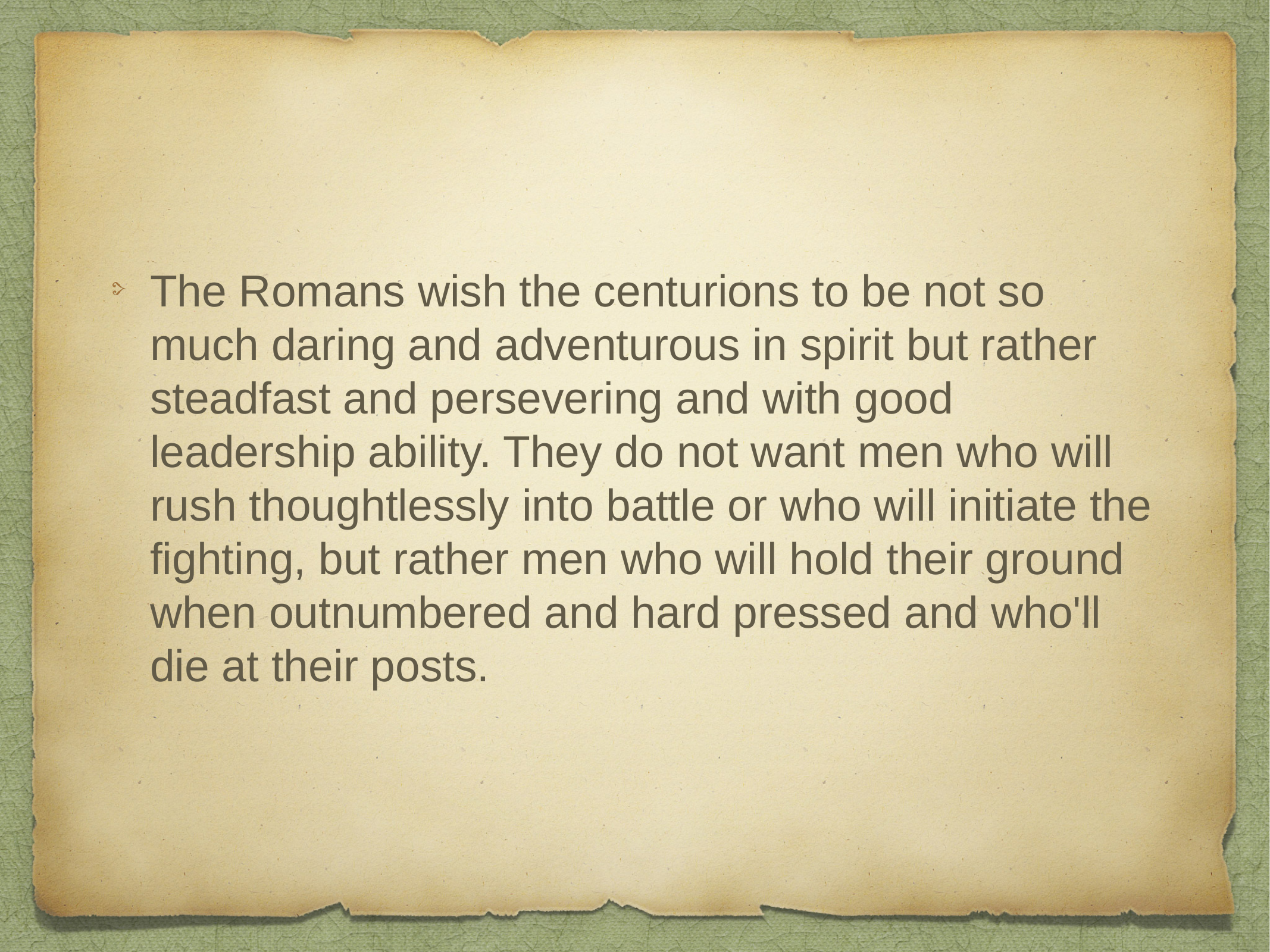

The Romans wish the centurions to be not so much daring and adventurous in spirit but rather steadfast and persevering and with good leadership ability. They do not want men who will rush thoughtlessly into battle or who will initiate the fighting, but rather men who will hold their ground when outnumbered and hard pressed and who'll die at their posts.